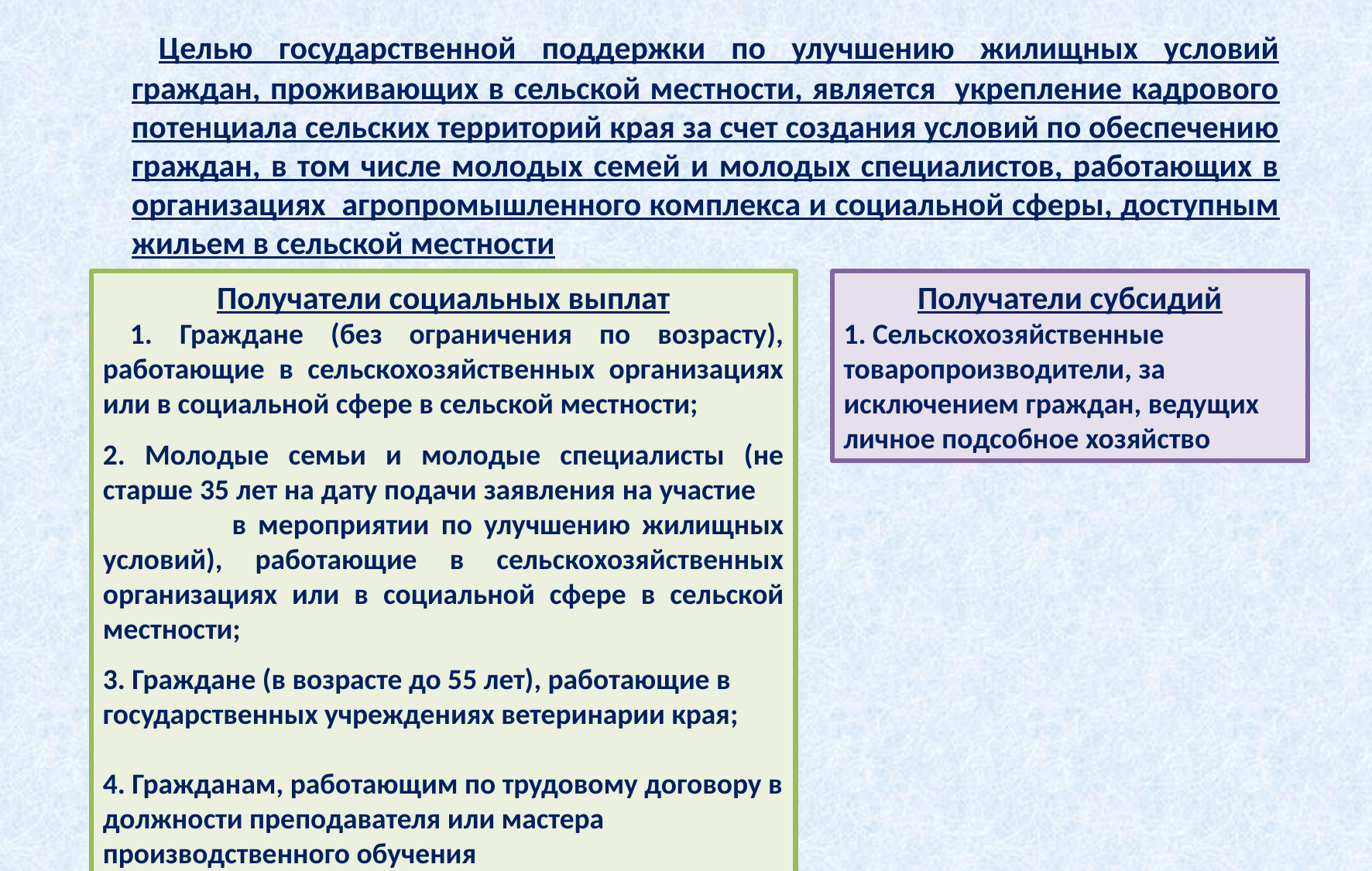

Целью государственной поддержки по улучшению жилищных условий граждан, проживающих в сельской местности, является  укрепление кадрового потенциала сельских территорий края за счет создания условий по обеспечению граждан, в том числе молодых семей и молодых специалистов, работающих в организациях  агропромышленного комплекса и социальной сферы, доступным жильем в сельской местности
Получатели социальных выплат
 1. Граждане (без ограничения по возрасту), работающие в сельскохозяйственных организациях или в социальной сфере в сельской местности;

2. Молодые семьи и молодые специалисты (не старше 35 лет на дату подачи заявления на участие                в мероприятии по улучшению жилищных условий), работающие в сельскохозяйственных организациях или в социальной сфере в сельской местности;

3. Граждане (в возрасте до 55 лет), работающие в государственных учреждениях ветеринарии края;

4. Гражданам, работающим по трудовому договору в должности преподавателя или мастера производственного обучения
Получатели субсидий
1. Сельскохозяйственные товаропроизводители, за исключением граждан, ведущих личное подсобное хозяйство